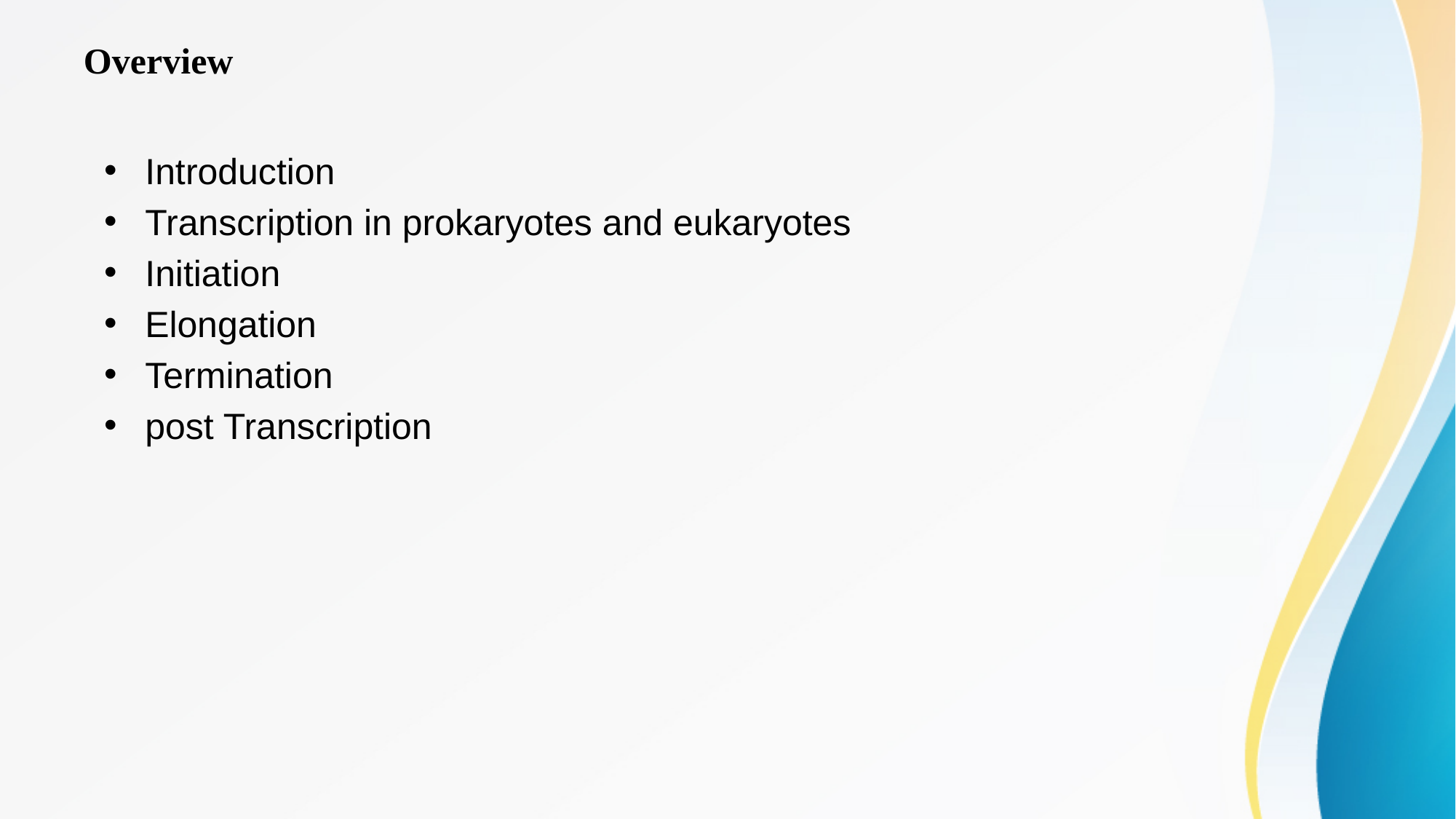

# Overview
Introduction
Transcription in prokaryotes and eukaryotes
Initiation
Elongation
Termination
post Transcription